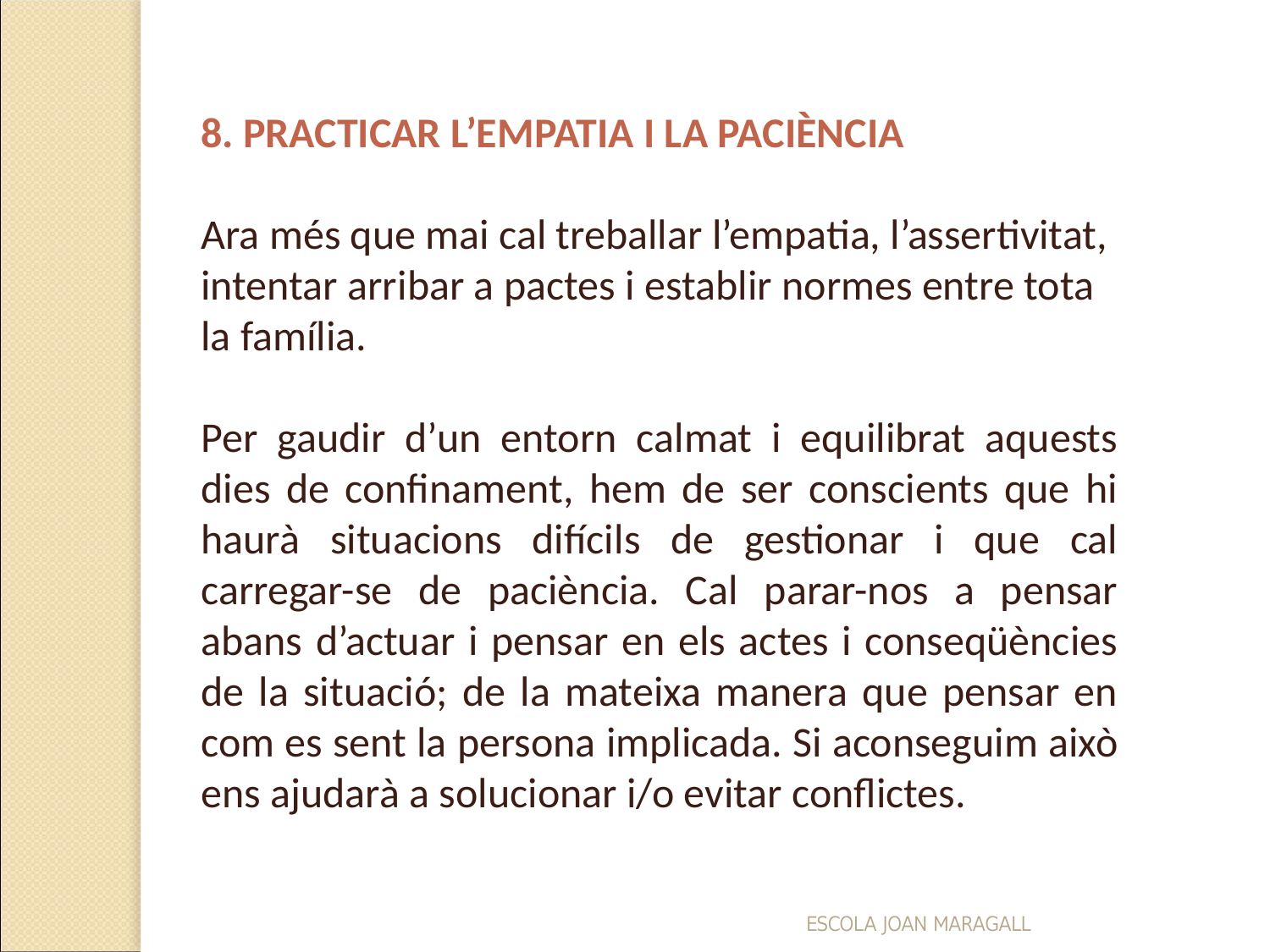

8. PRACTICAR L’EMPATIA I LA PACIÈNCIA

Ara més que mai cal treballar l’empatia, l’assertivitat, intentar arribar a pactes i establir normes entre tota la família.

Per gaudir d’un entorn calmat i equilibrat aquests dies de confinament, hem de ser conscients que hi haurà situacions difícils de gestionar i que cal carregar-se de paciència. Cal parar-nos a pensar abans d’actuar i pensar en els actes i conseqüències de la situació; de la mateixa manera que pensar en com es sent la persona implicada. Si aconseguim això ens ajudarà a solucionar i/o evitar conflictes.

ESCOLA JOAN MARAGALL